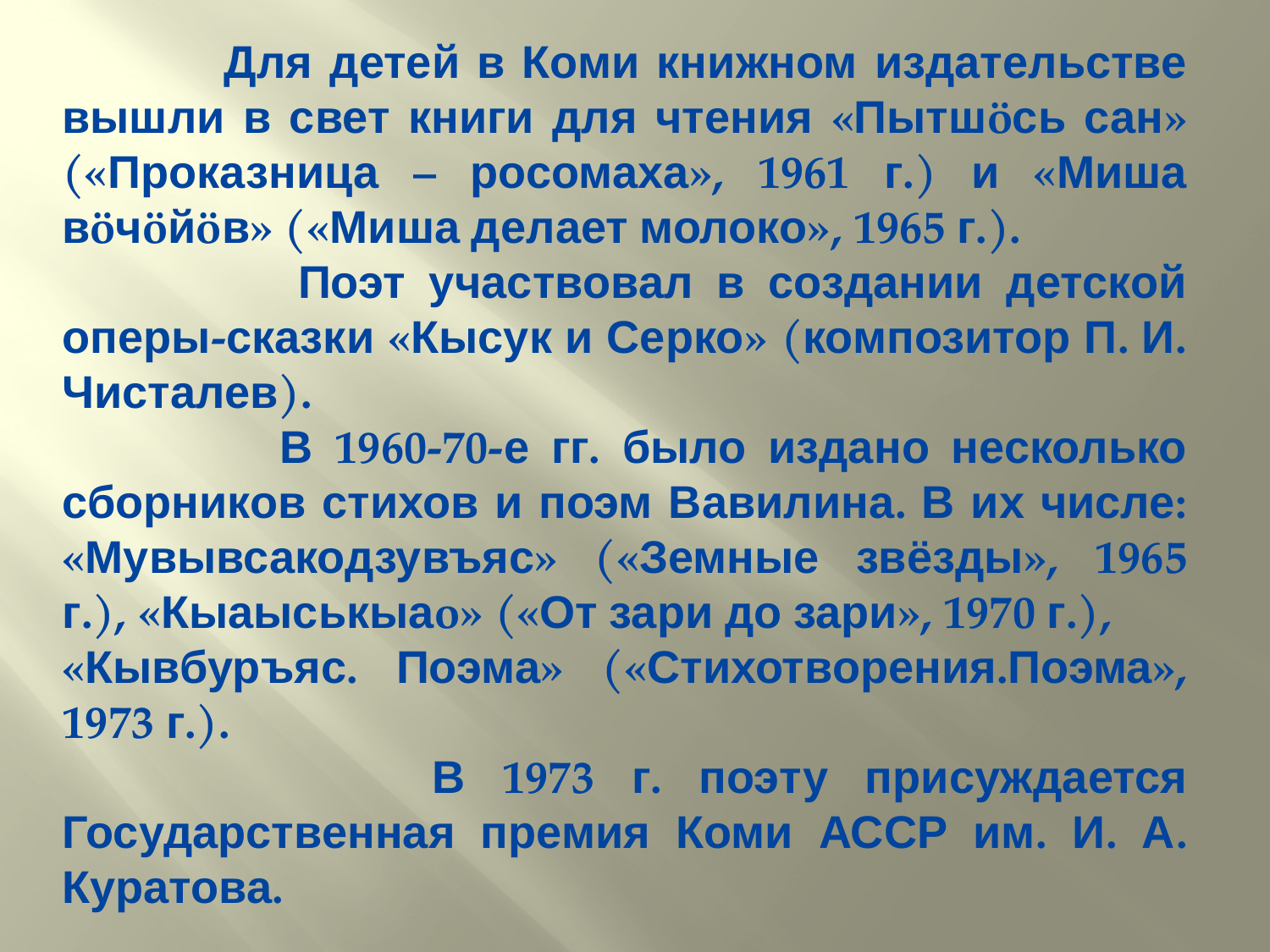

Для детей в Коми книжном издательстве вышли в свет книги для чтения «Пытшöсь сан» («Проказница – росомаха», 1961 г.) и «Миша вöчöйöв» («Миша делает молоко», 1965 г.).
          Поэт участвовал в создании детской оперы-сказки «Кысук и Серко» (композитор П. И. Чисталев).
          В 1960-70-е гг. было издано несколько сборников стихов и поэм Вавилина. В их числе: «Мувывсакодзувъяс» («Земные звёзды», 1965 г.), «Кыаыськыаo» («От зари до зари», 1970 г.),
«Кывбуръяс. Поэма» («Стихотворения.Поэма», 1973 г.).
          В 1973 г. поэту присуждается Государственная премия Коми АССР им. И. А. Куратова.